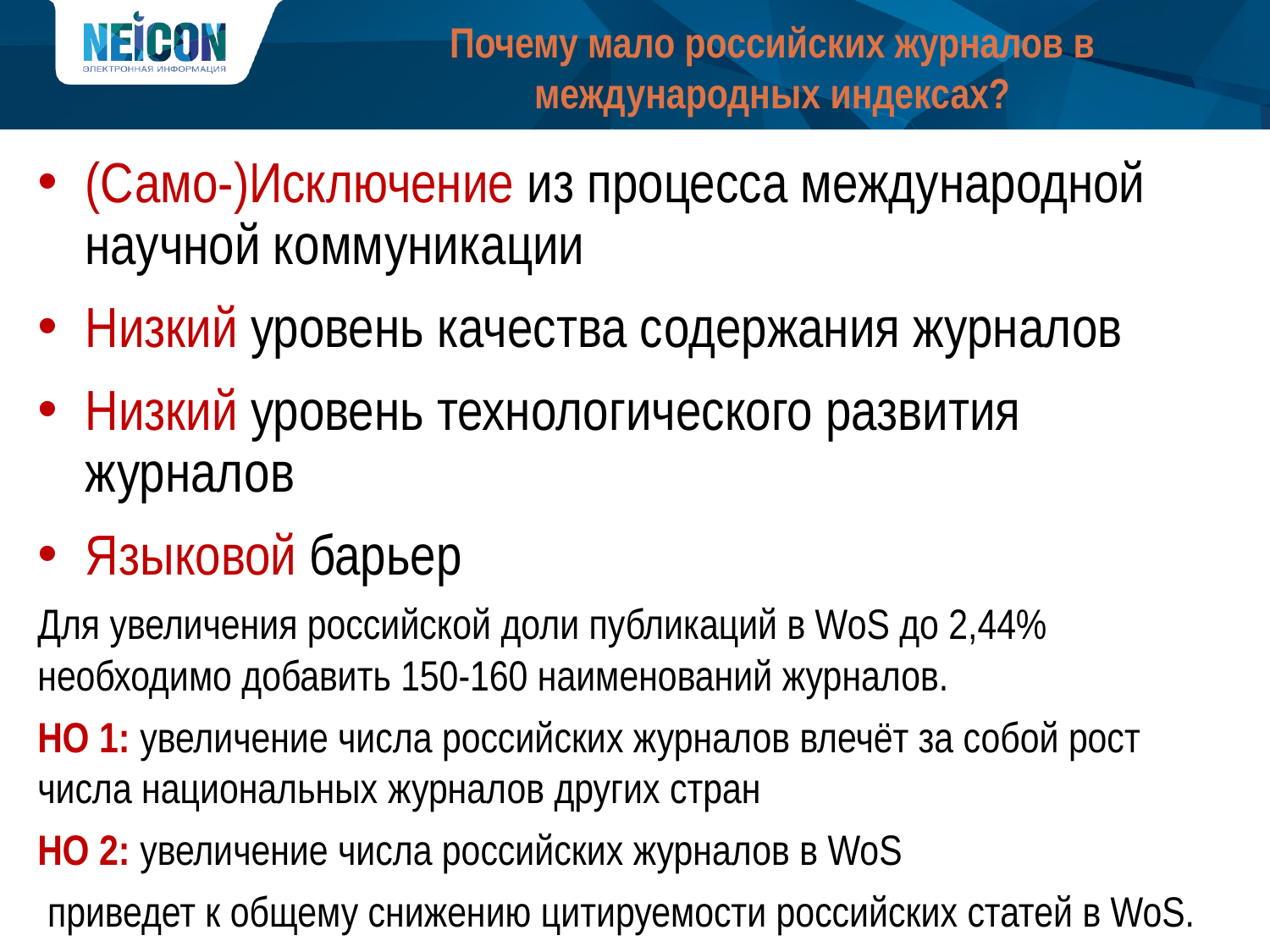

# Почему мало российских журналов в международных индексах?
(Само-)Исключение из процесса международной научной коммуникации
Низкий уровень качества содержания журналов
Низкий уровень технологического развития журналов
Языковой барьер
Для увеличения российской доли публикаций в WoS до 2,44% необходимо добавить 150-160 наименований журналов.
НО 1: увеличение числа российских журналов влечёт за собой рост числа национальных журналов других стран
НО 2: увеличение числа российских журналов в WoS
 приведет к общему снижению цитируемости российских статей в WoS.